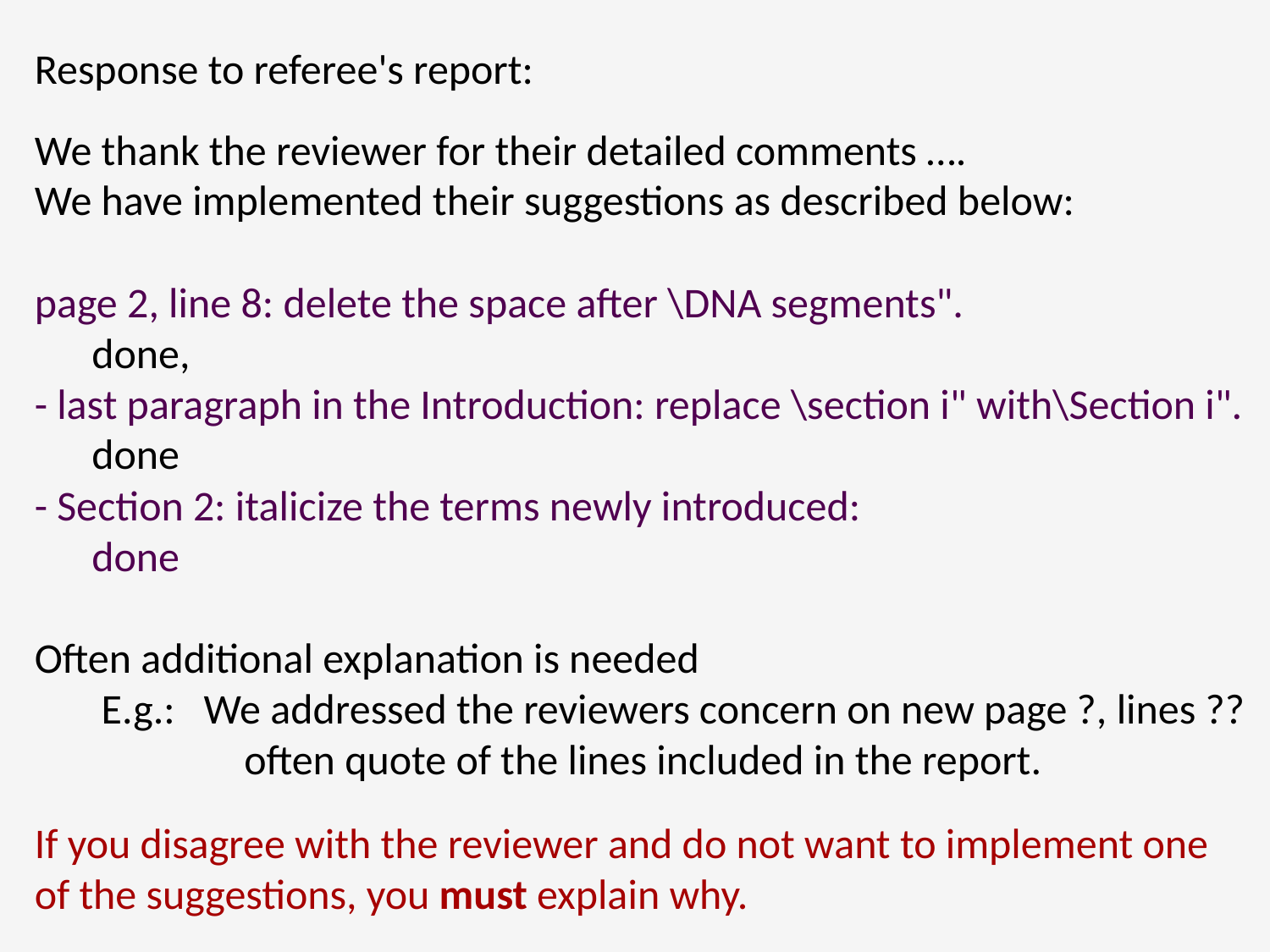

Response to referee's report:

We thank the reviewer for their detailed comments ….
We have implemented their suggestions as described below:

page 2, line 8: delete the space after \DNA segments".
      done,
- last paragraph in the Introduction: replace \section i" with\Section i".
      done
- Section 2: italicize the terms newly introduced:
      done

Often additional explanation is needed
       E.g.:   We addressed the reviewers concern on new page ?, lines ??
                      often quote of the lines included in the report.

If you disagree with the reviewer and do not want to implement one of the suggestions, you must explain why.